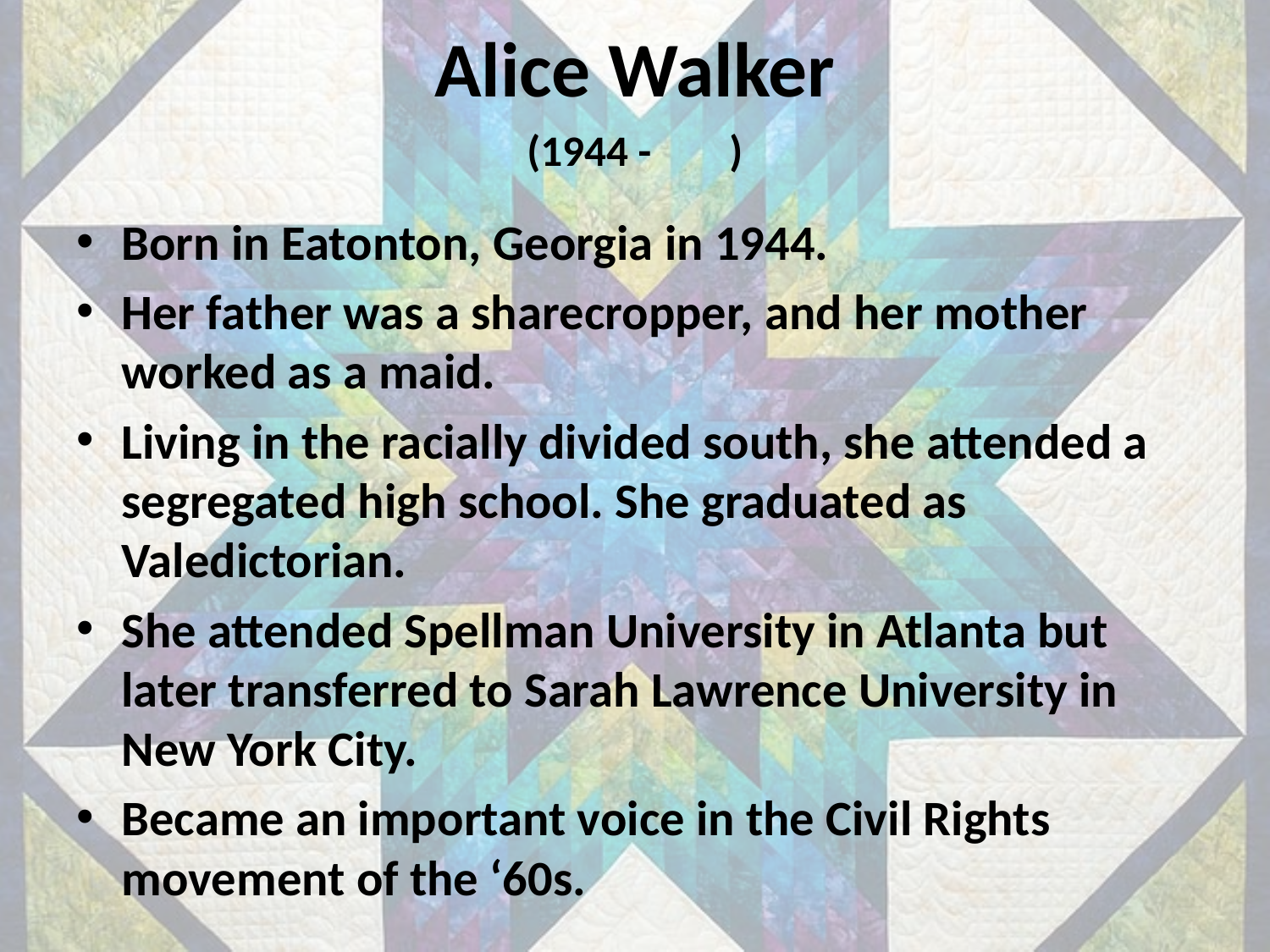

# Alice Walker
(1944 -        )

Born in Eatonton, Georgia in 1944.
Her father was a sharecropper, and her mother worked as a maid.
Living in the racially divided south, she attended a segregated high school. She graduated as Valedictorian.
She attended Spellman University in Atlanta but later transferred to Sarah Lawrence University in New York City.
Became an important voice in the Civil Rights movement of the ‘60s.